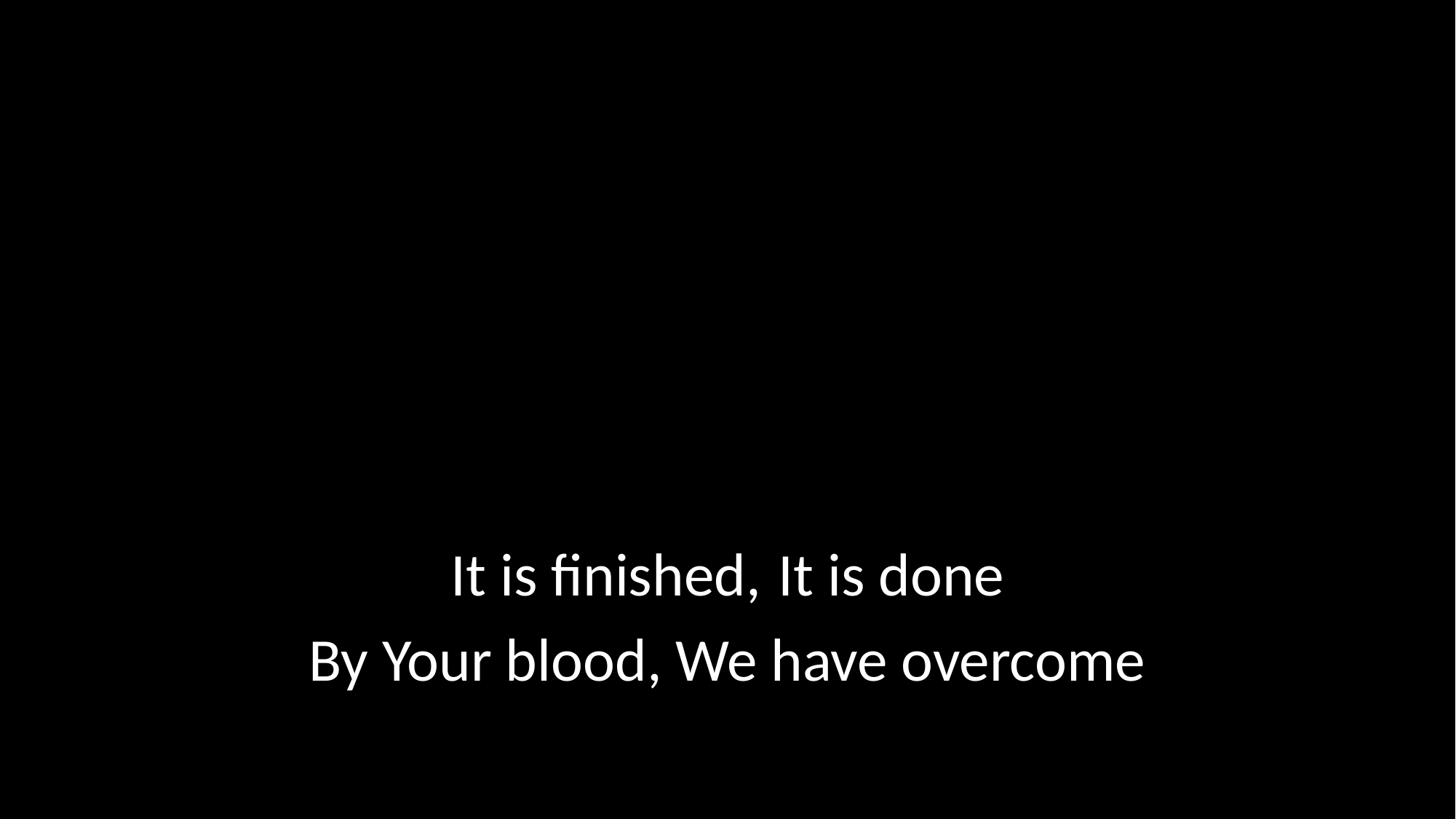

It is finished,	It is done
By Your blood, We have overcome